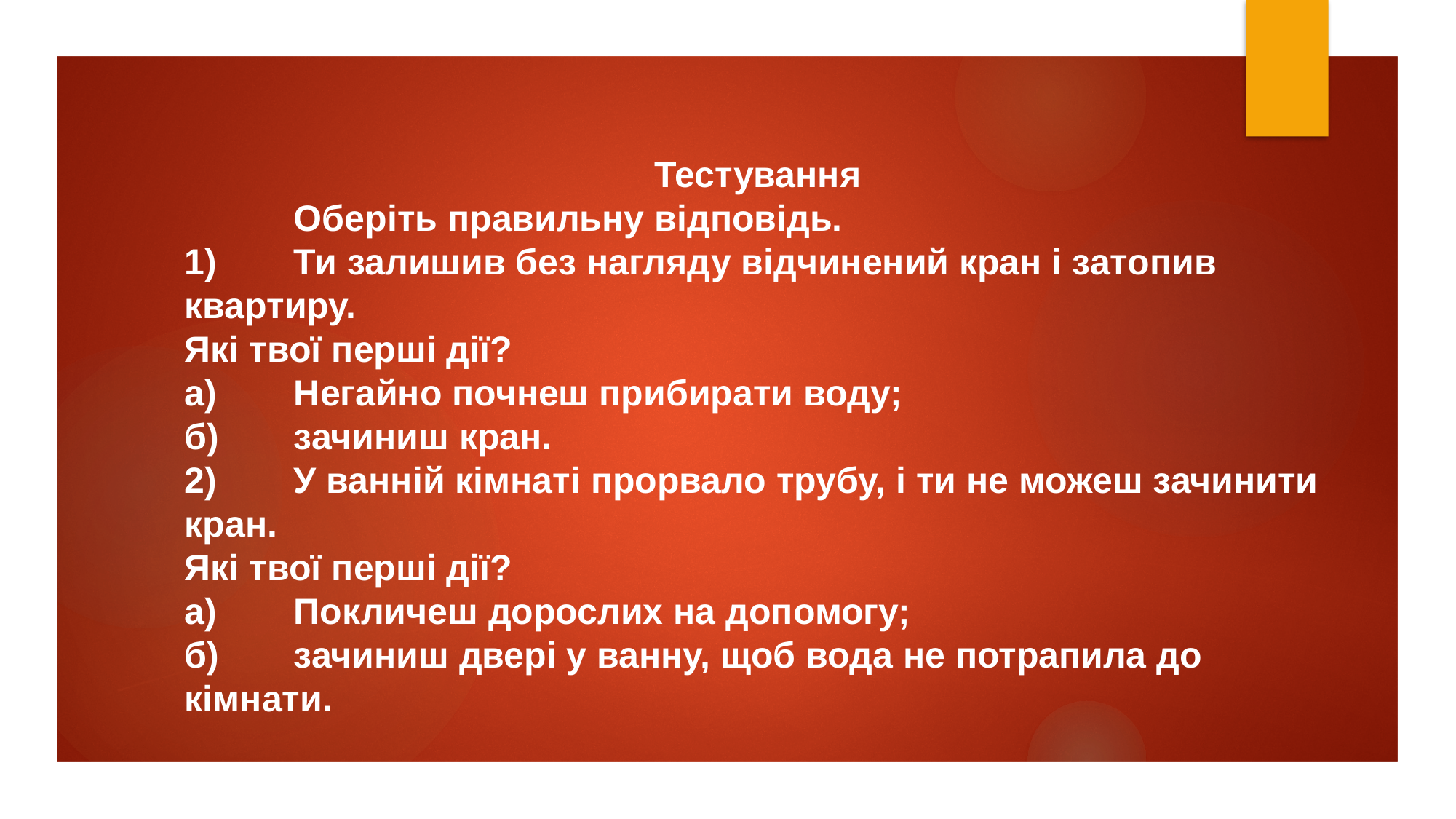

Тестування
	Оберіть правильну відповідь.
1)	Ти залишив без нагляду відчинений кран і затопив квартиру.
Які твої перші дії?
а)	Негайно почнеш прибирати воду;
б)	зачиниш кран.
2)	У ванній кімнаті прорвало трубу, і ти не можеш зачинити кран.
Які твої перші дії?
а)	Покличеш дорослих на допомогу;
б)	зачиниш двері у ванну, щоб вода не потрапила до кімнати.